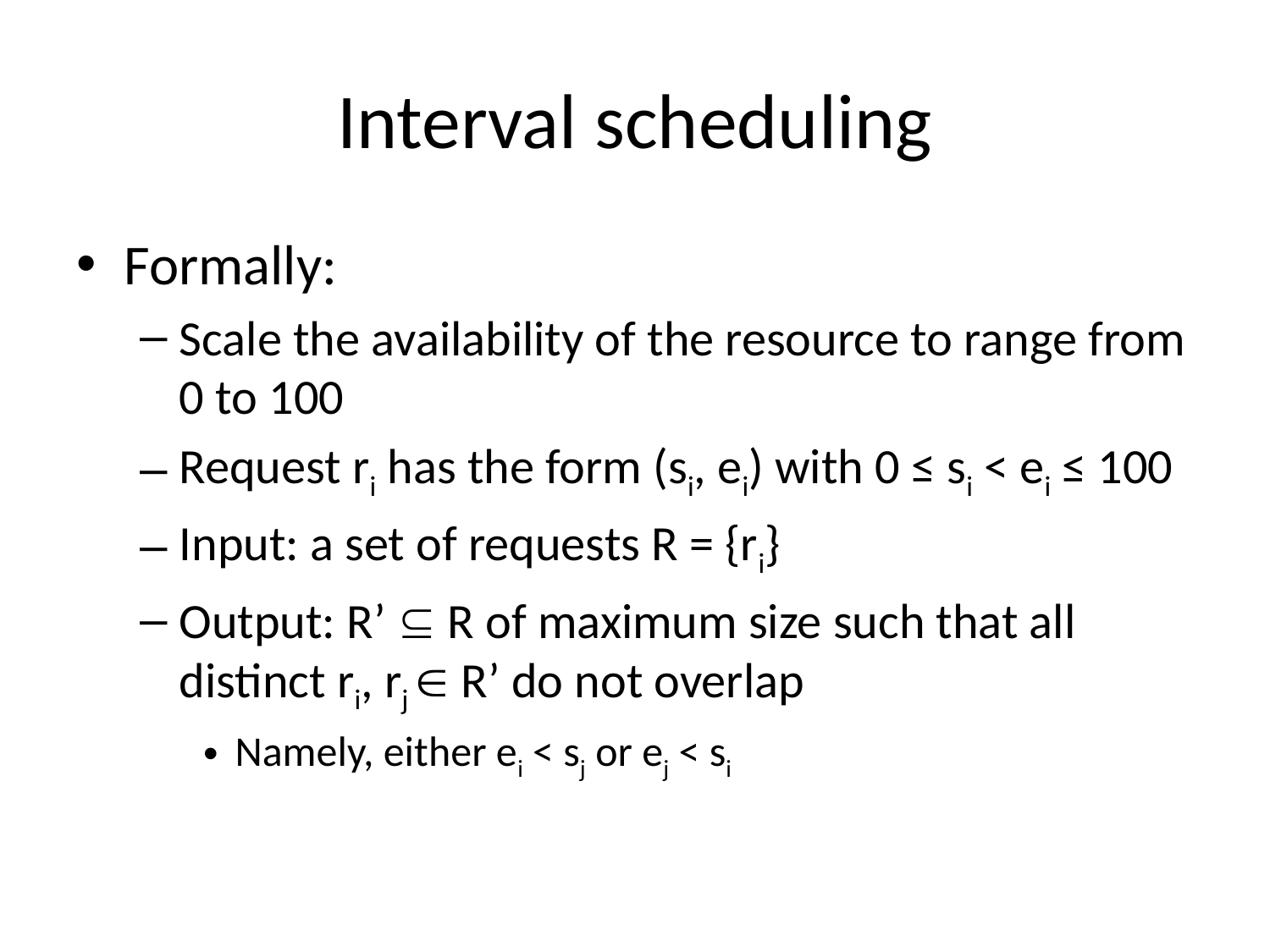

# Interval scheduling
Formally:
Scale the availability of the resource to range from 0 to 100
Request ri has the form (si, ei) with 0 ≤ si < ei ≤ 100
Input: a set of requests R = {ri}
Output: R’ ⊆ R of maximum size such that all distinct ri, rj ∈ R’ do not overlap
Namely, either ei < sj or ej < si